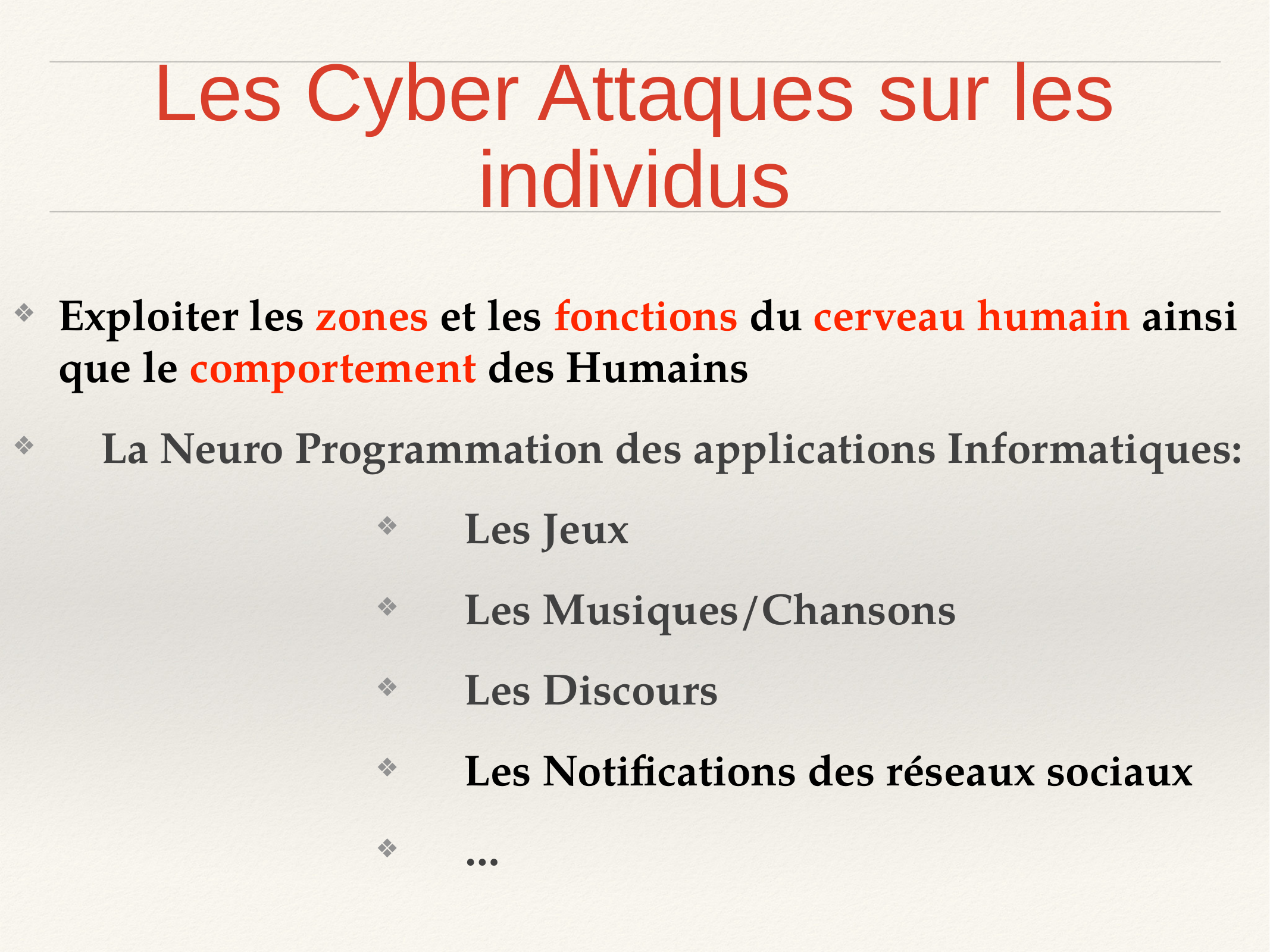

# Les Cyber Attaques sur les individus
Exploiter les zones et les fonctions du cerveau humain ainsi que le comportement des Humains
La Neuro Programmation des applications Informatiques:
Les Jeux
Les Musiques/Chansons
Les Discours
Les Notifications des réseaux sociaux
…